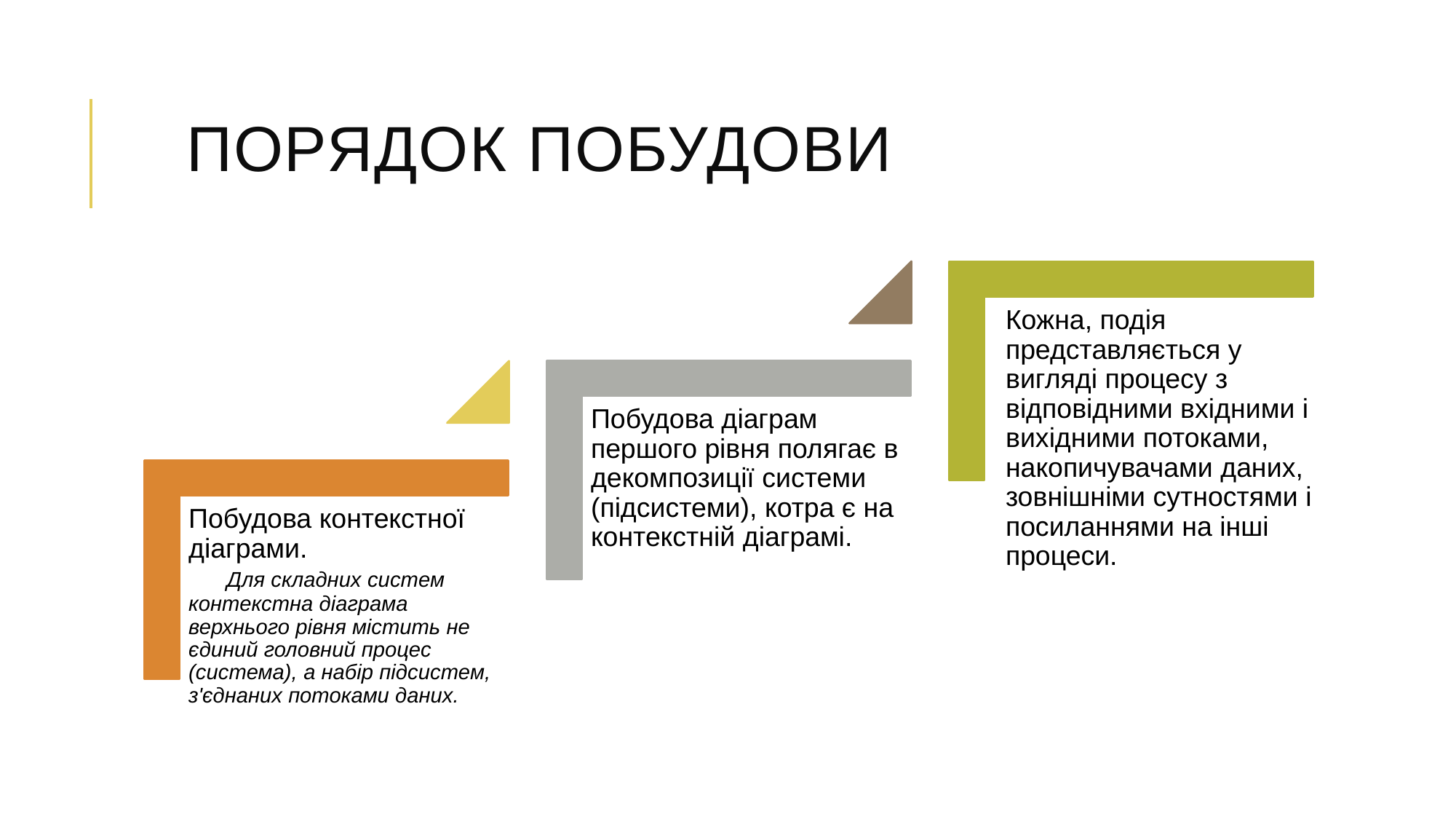

# Порядок побудови
Побудова контекстної діаграми.                               Для складних систем контекстна діаграма верхнього рівня містить не єдиний головний процес (система), а набір підсистем, з'єднаних потоками даних.
Побудова діаграм першого рівня полягає в декомпозиції системи (підсистеми), котра є на контекстній діаграмі.
Кожна, подія представляється у вигляді процесу з відповідними вхідними і вихідними потоками, накопичувачами даних, зовнішніми сутностями і посиланнями на інші процеси.